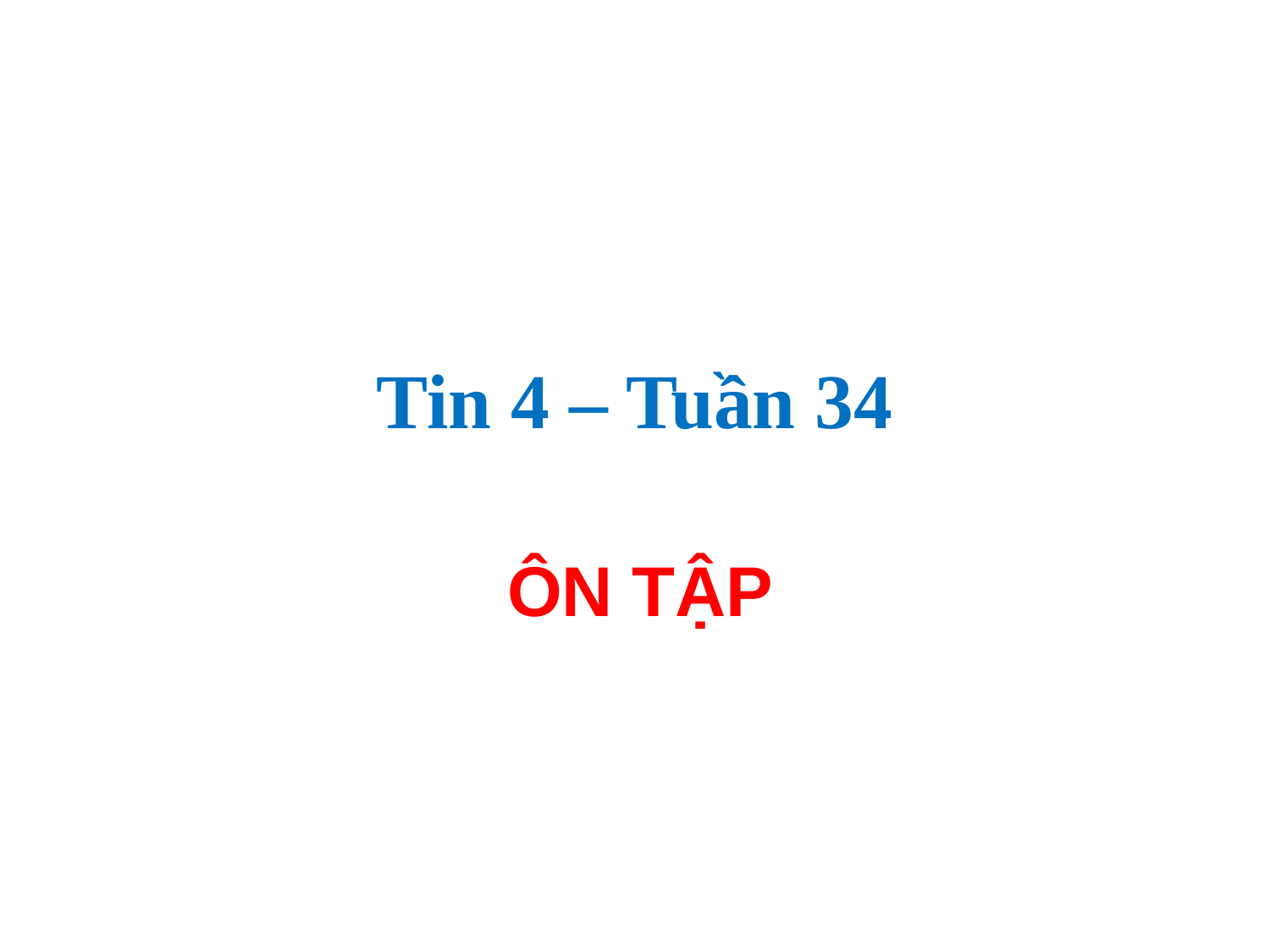

# Tin 4 – Tuần 34
ÔN TẬP